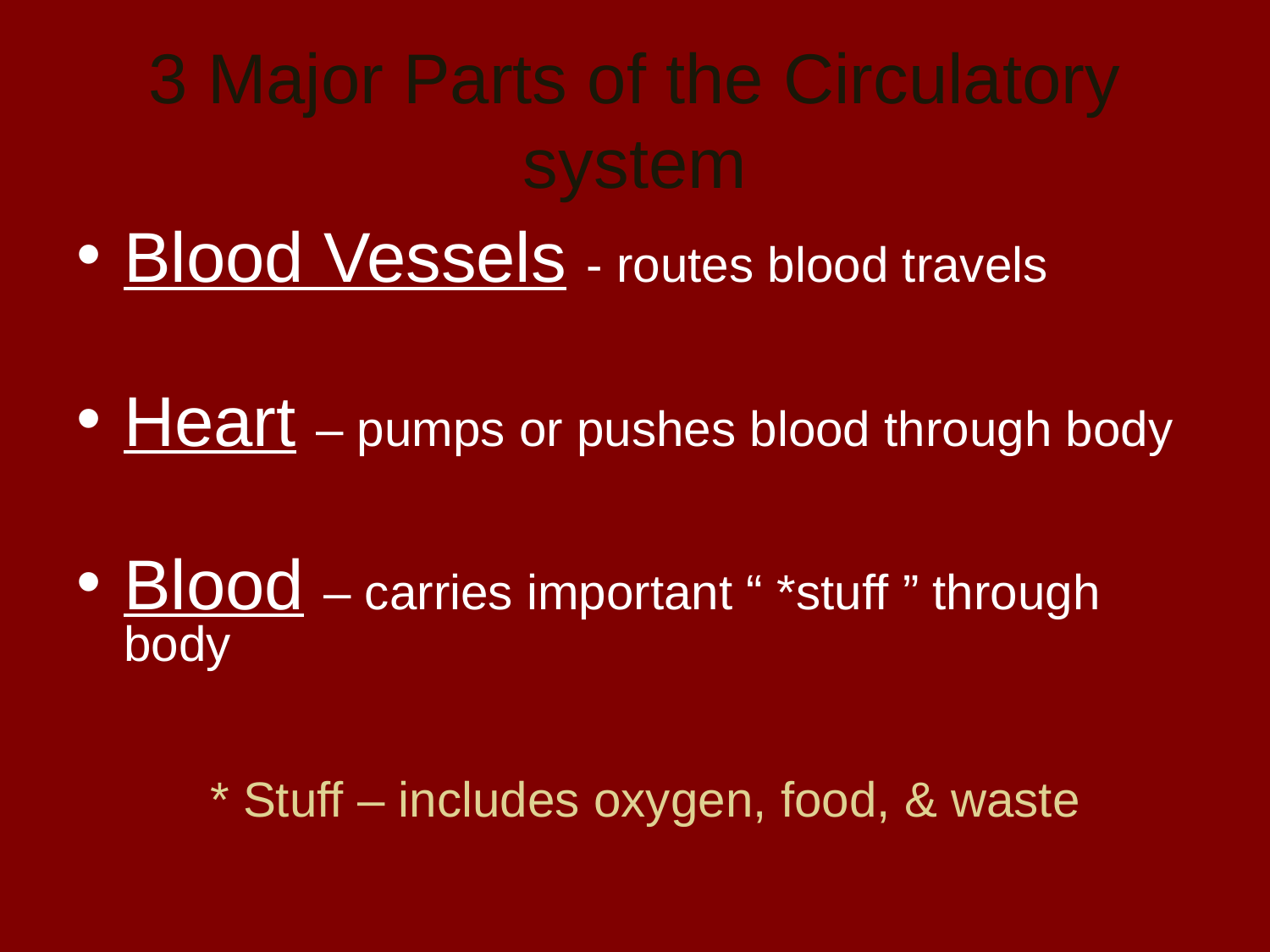

# 3 Major Parts of the Circulatory system
Blood Vessels - routes blood travels

Heart – pumps or pushes blood through body

Blood – carries important “ *stuff ” through body
* Stuff – includes oxygen, food, & waste